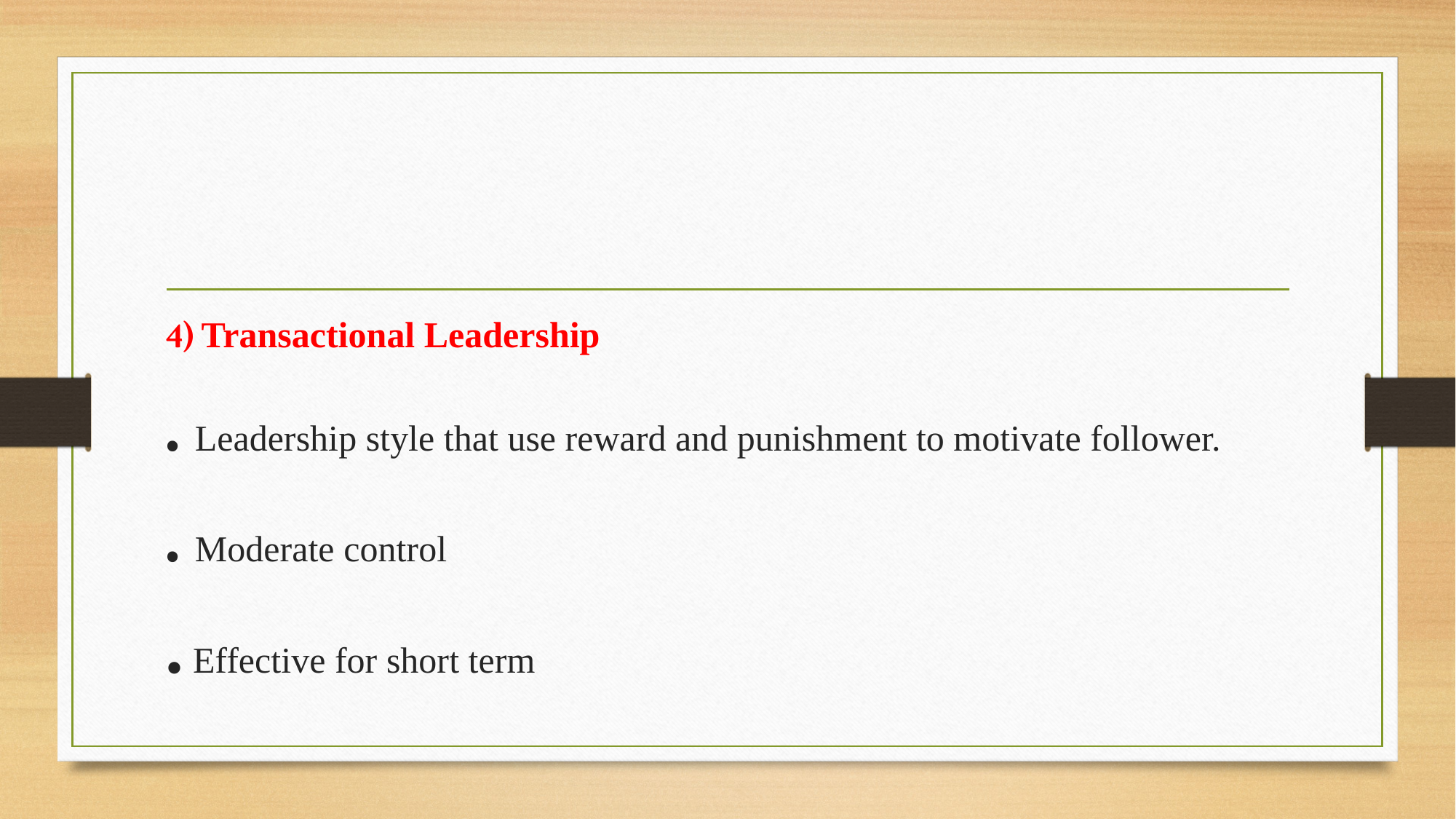

#
4) Transactional Leadership
. Leadership style that use reward and punishment to motivate follower.
. Moderate control
. Effective for short term